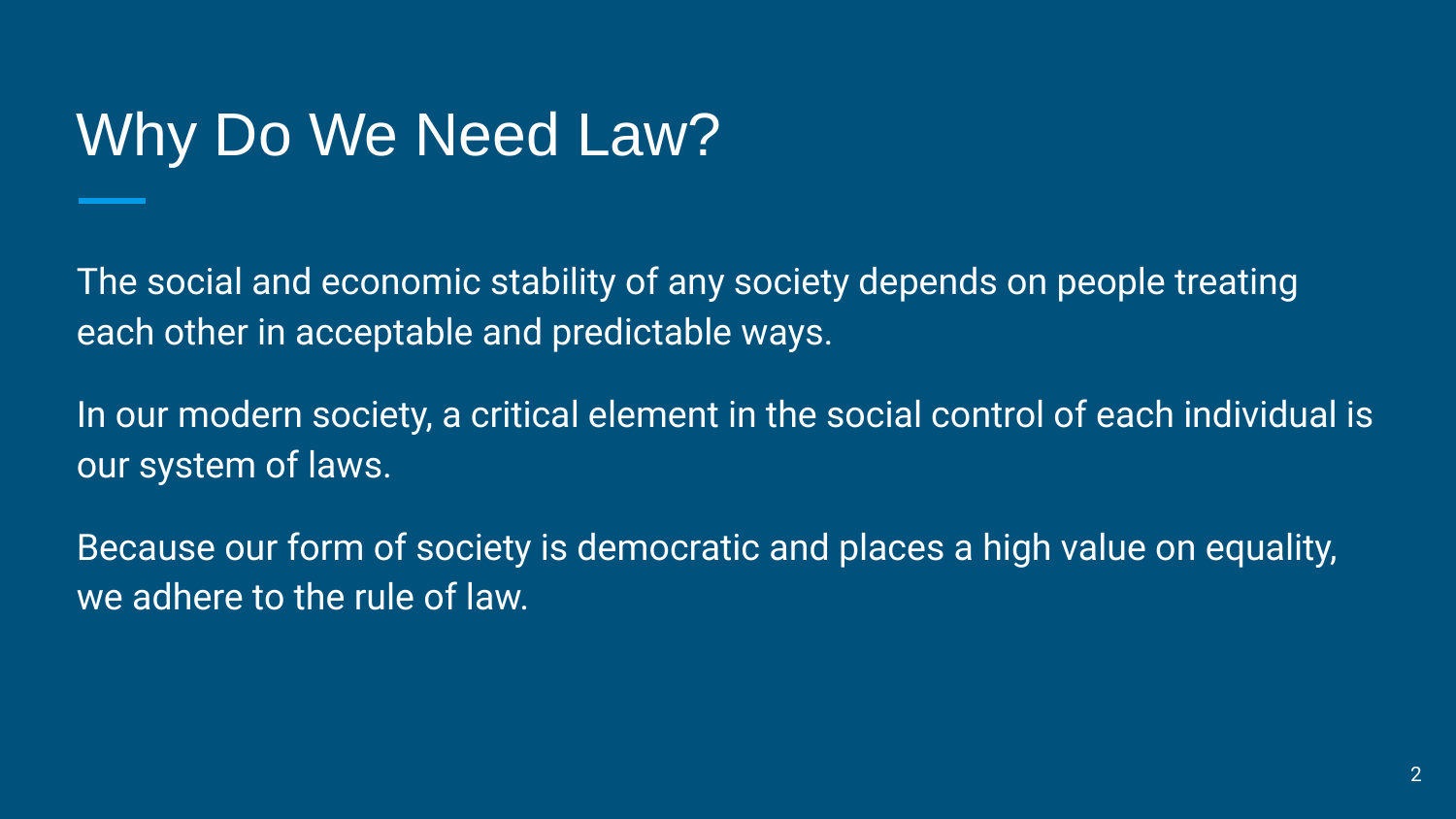

# Why Do We Need Law?
The social and economic stability of any society depends on people treating each other in acceptable and predictable ways.
In our modern society, a critical element in the social control of each individual is our system of laws.
Because our form of society is democratic and places a high value on equality, we adhere to the rule of law.
2